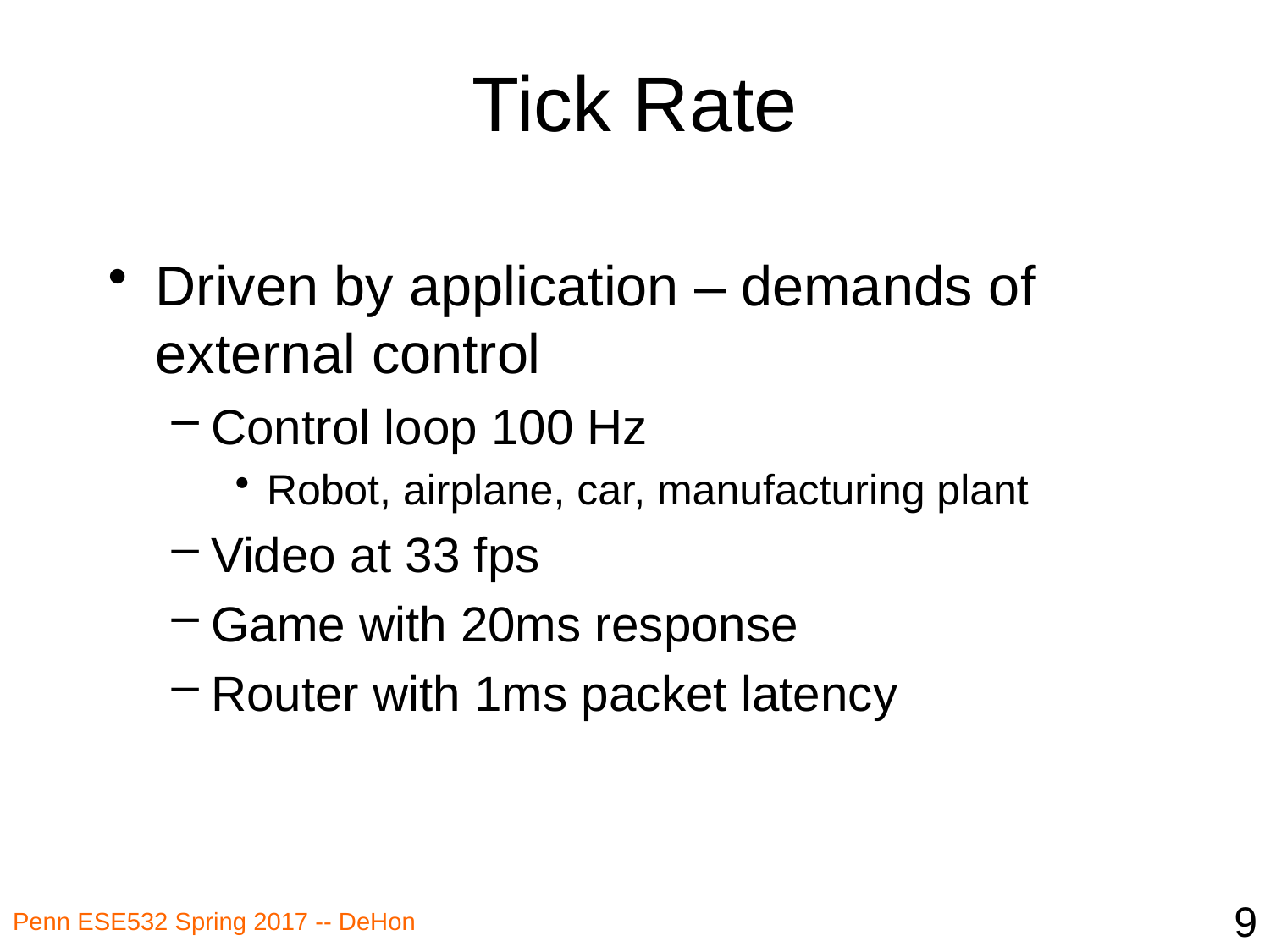

# Tick Rate
Driven by application – demands of external control
Control loop 100 Hz
Robot, airplane, car, manufacturing plant
Video at 33 fps
Game with 20ms response
Router with 1ms packet latency

9
Penn ESE532 Spring 2017 -- DeHon